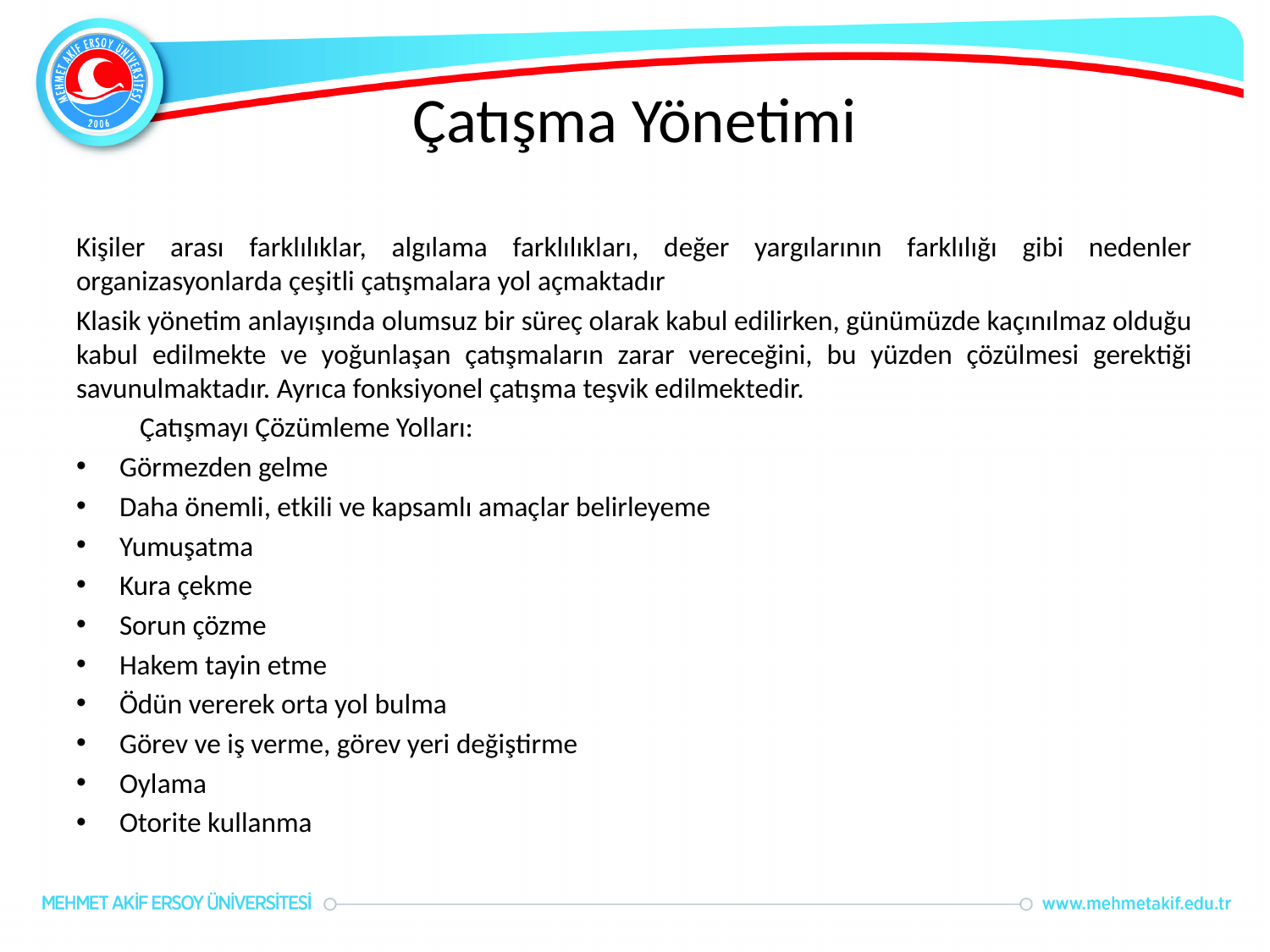

# Çatışma Yönetimi
Kişiler arası farklılıklar, algılama farklılıkları, değer yargılarının farklılığı gibi nedenler organizasyonlarda çeşitli çatışmalara yol açmaktadır
Klasik yönetim anlayışında olumsuz bir süreç olarak kabul edilirken, günümüzde kaçınılmaz olduğu kabul edilmekte ve yoğunlaşan çatışmaların zarar vereceğini, bu yüzden çözülmesi gerektiği savunulmaktadır. Ayrıca fonksiyonel çatışma teşvik edilmektedir.
	Çatışmayı Çözümleme Yolları:
Görmezden gelme
Daha önemli, etkili ve kapsamlı amaçlar belirleyeme
Yumuşatma
Kura çekme
Sorun çözme
Hakem tayin etme
Ödün vererek orta yol bulma
Görev ve iş verme, görev yeri değiştirme
Oylama
Otorite kullanma